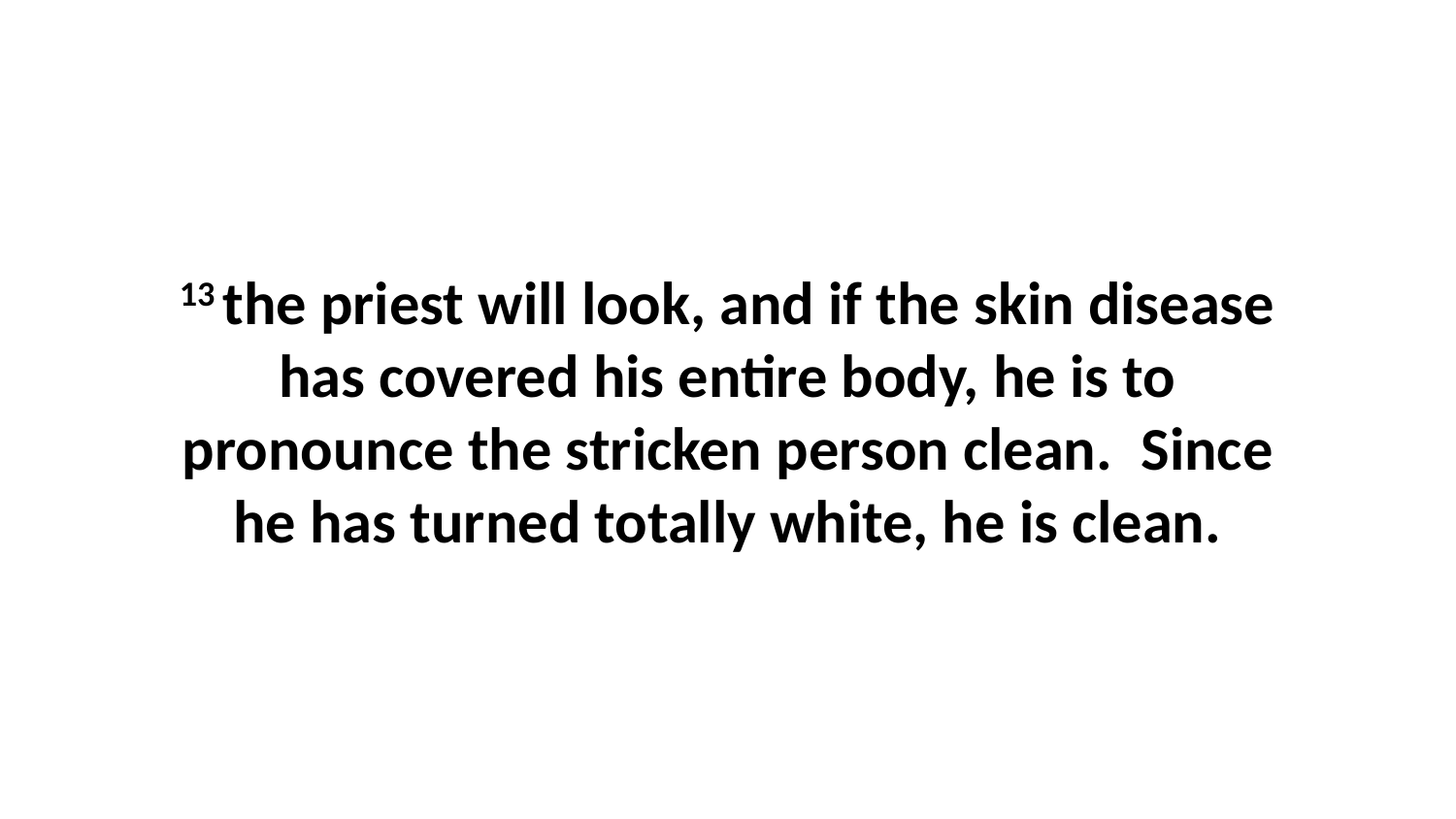

13 the priest will look, and if the skin disease has covered his entire body, he is to pronounce the stricken person clean.  Since he has turned totally white, he is clean.